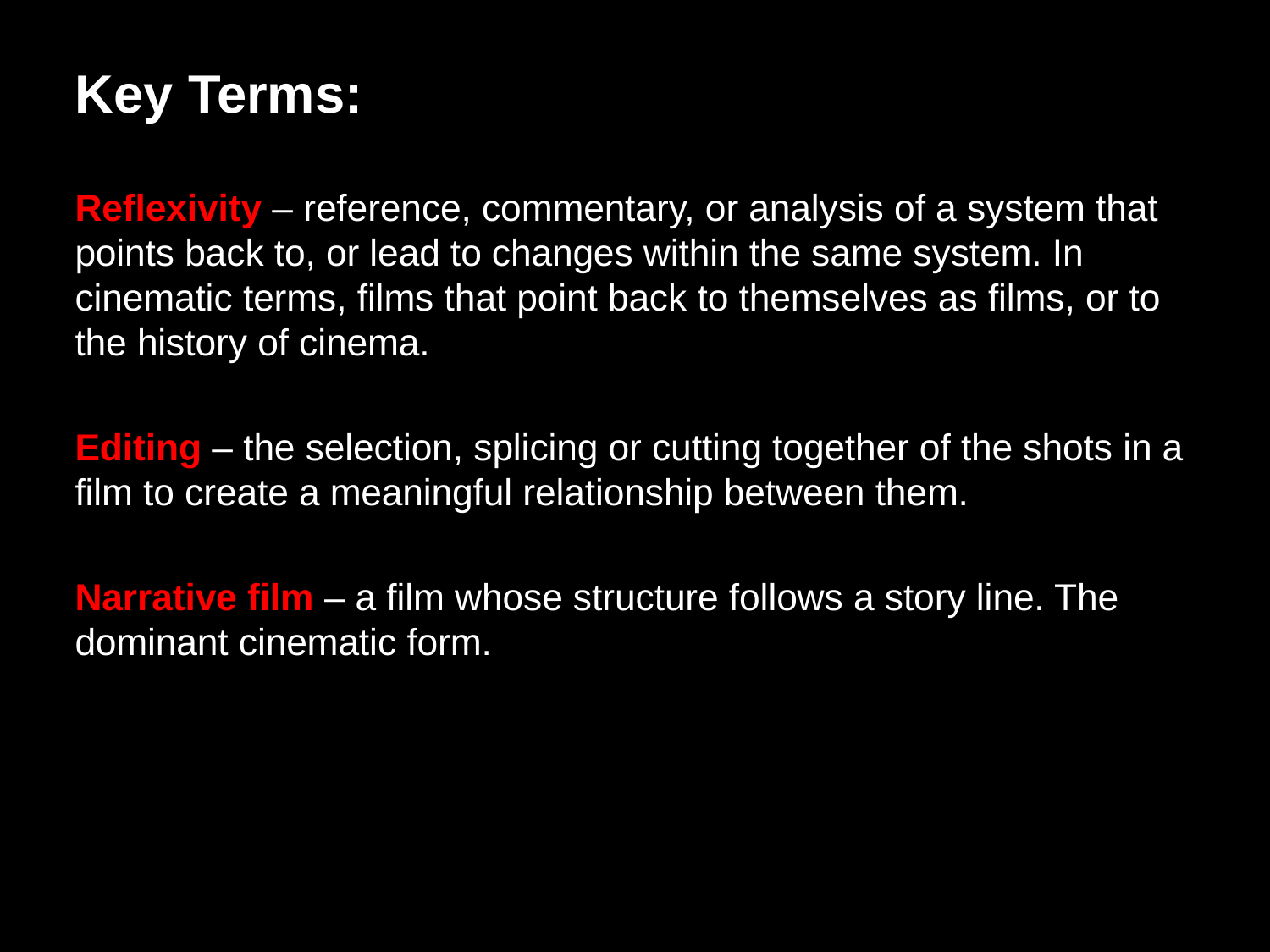

Key Terms:

Reflexivity – reference, commentary, or analysis of a system that points back to, or lead to changes within the same system. In cinematic terms, films that point back to themselves as films, or to the history of cinema.

Editing – the selection, splicing or cutting together of the shots in a film to create a meaningful relationship between them.

Narrative film – a film whose structure follows a story line. The dominant cinematic form.